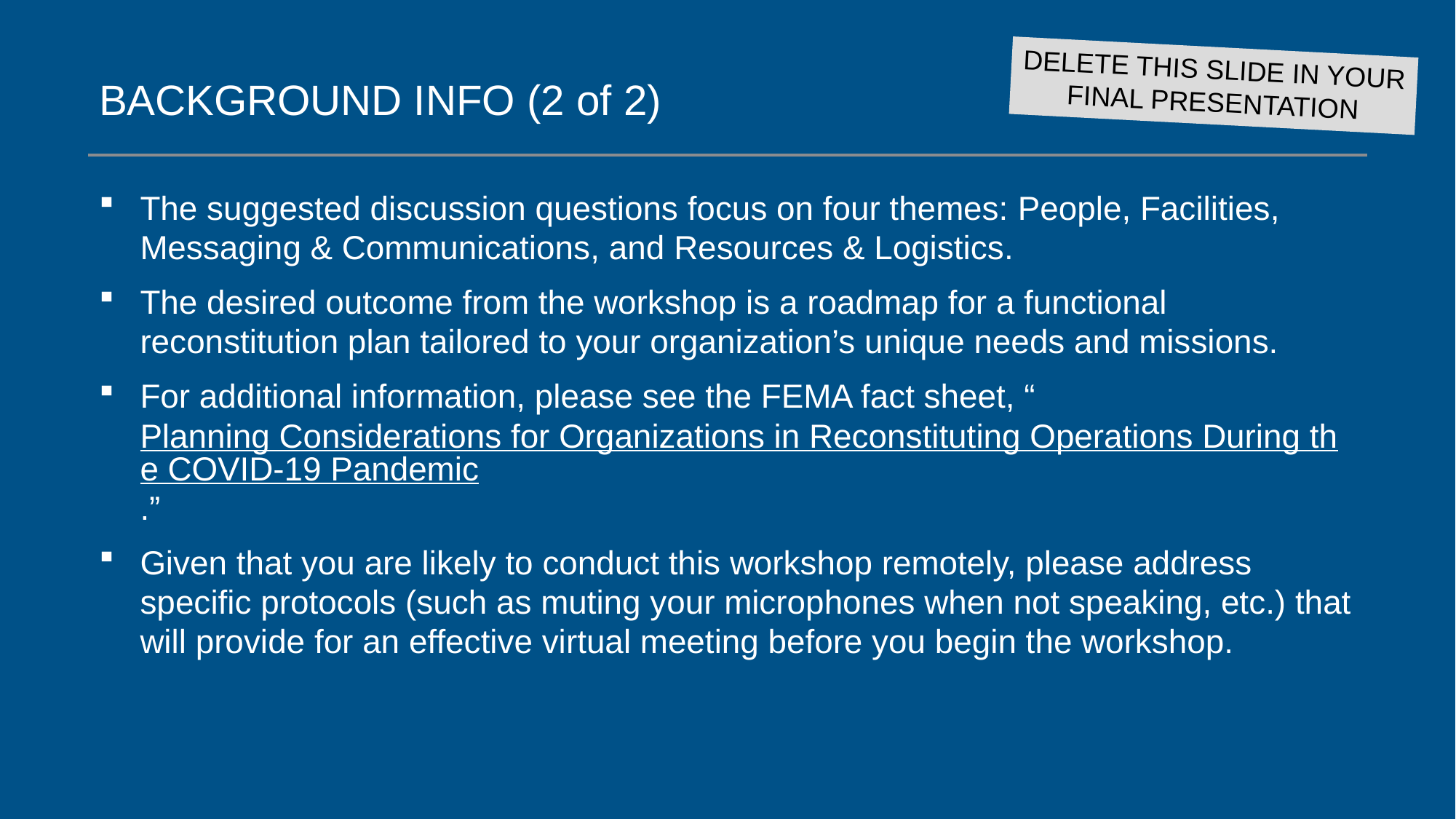

DELETE THIS SLIDE IN YOUR FINAL PRESENTATION
# BACKGROUND INFO (2 of 2)
The suggested discussion questions focus on four themes: People, Facilities, Messaging & Communications, and Resources & Logistics.
The desired outcome from the workshop is a roadmap for a functional reconstitution plan tailored to your organization’s unique needs and missions.
For additional information, please see the FEMA fact sheet, “Planning Considerations for Organizations in Reconstituting Operations During the COVID-19 Pandemic.”
Given that you are likely to conduct this workshop remotely, please address specific protocols (such as muting your microphones when not speaking, etc.) that will provide for an effective virtual meeting before you begin the workshop.